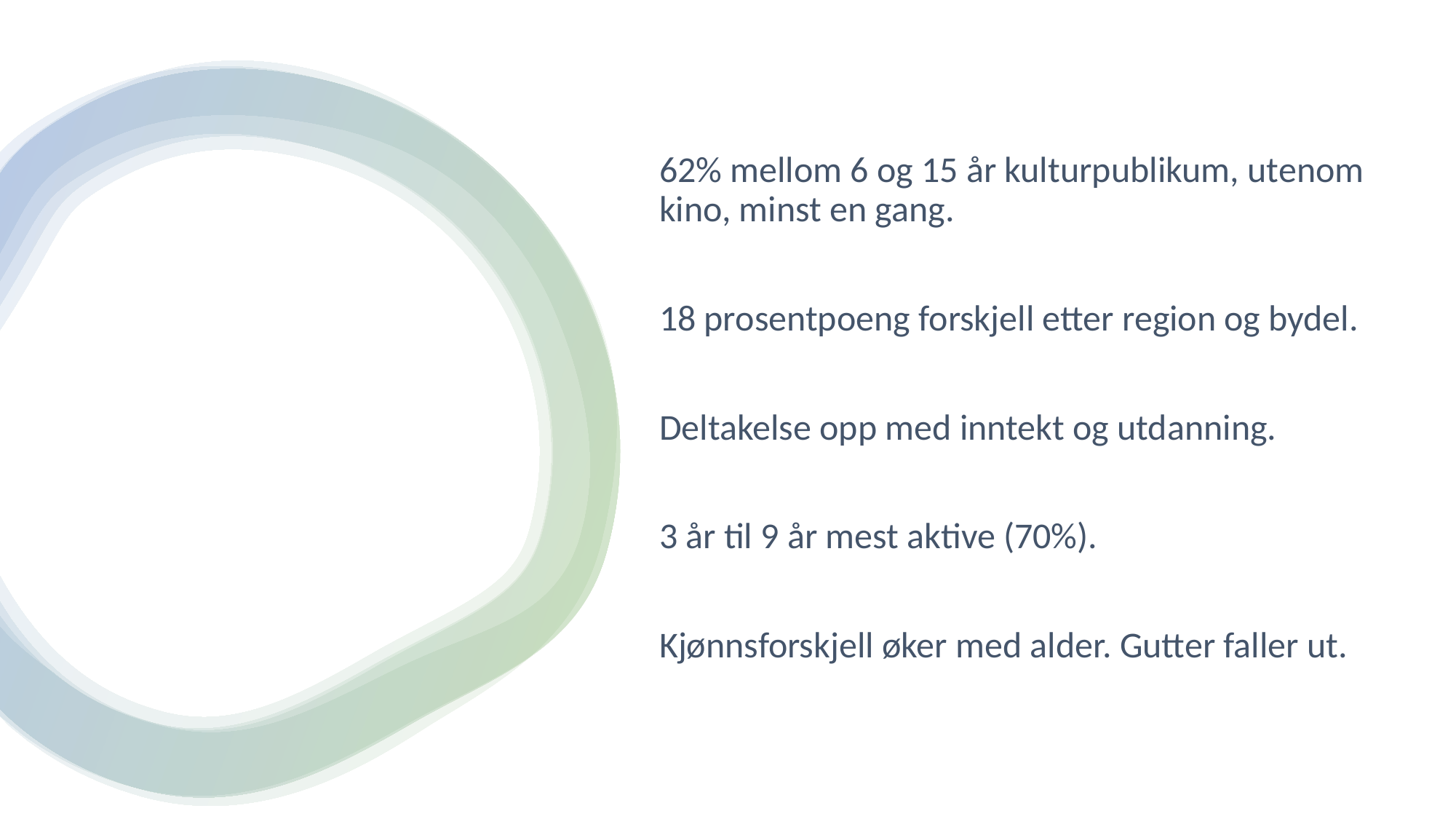

62% mellom 6 og 15 år kulturpublikum, utenom kino, minst en gang.

18 prosentpoeng forskjell etter region og bydel.

Deltakelse opp med inntekt og utdanning.

3 år til 9 år mest aktive (70%).

Kjønnsforskjell øker med alder. Gutter faller ut.